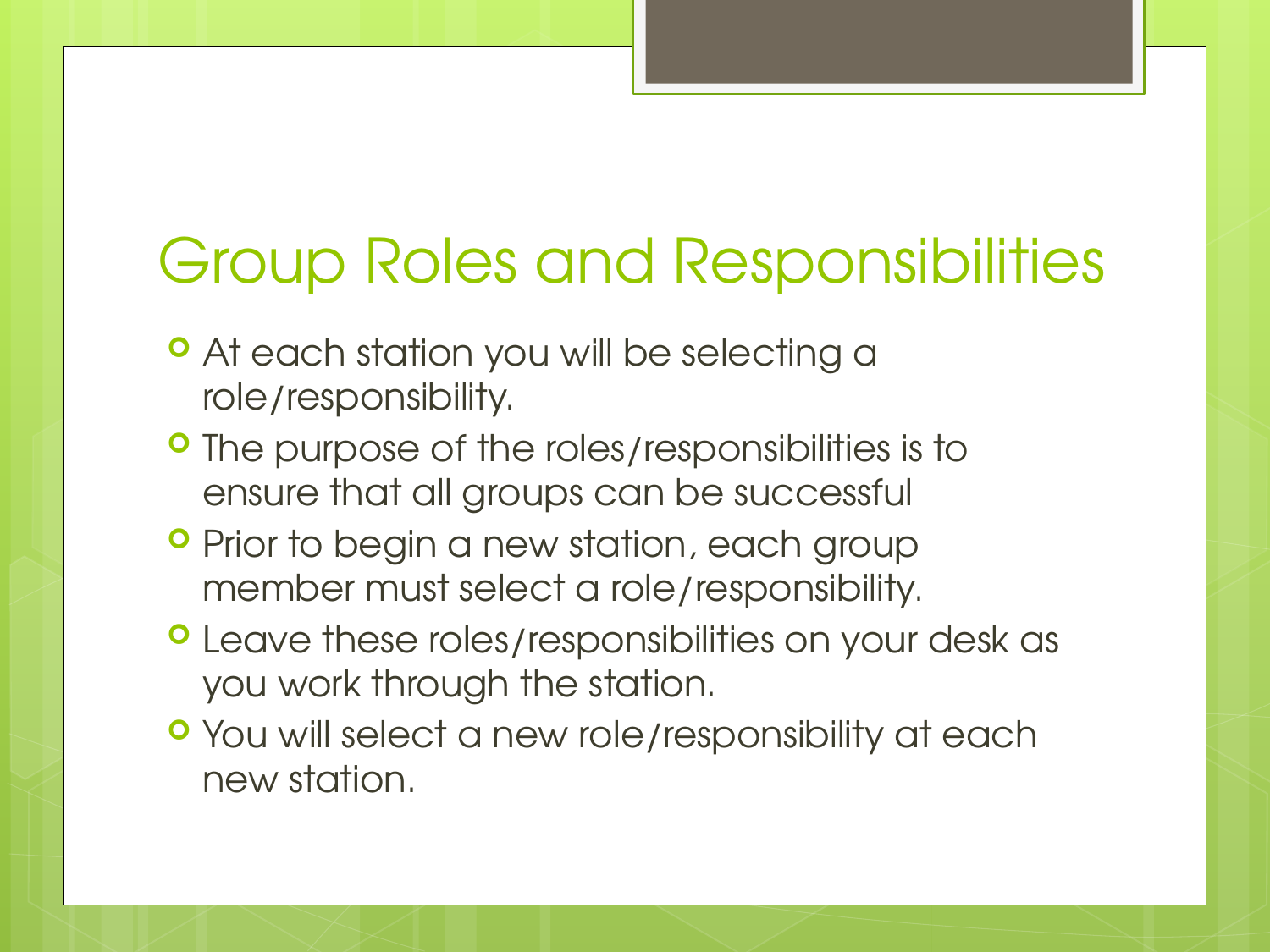

# Group Roles and Responsibilities
At each station you will be selecting a role/responsibility.
The purpose of the roles/responsibilities is to ensure that all groups can be successful
Prior to begin a new station, each group member must select a role/responsibility.
Leave these roles/responsibilities on your desk as you work through the station.
You will select a new role/responsibility at each new station.